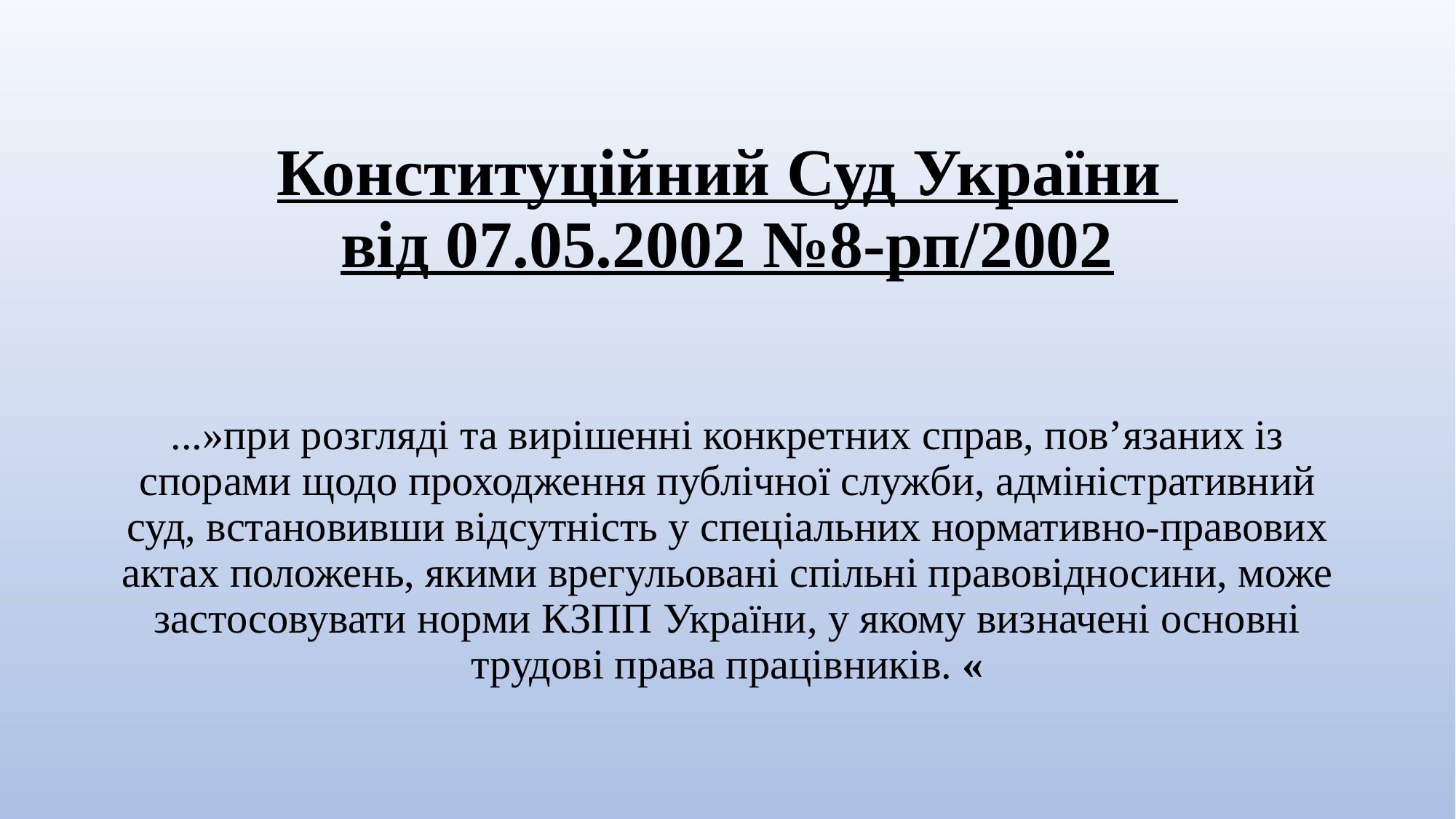

# Конституційний Суд України від 07.05.2002 №8-рп/2002 ...»при розгляді та вирішенні конкретних справ, пов’язаних із спорами щодо проходження публічної служби, адміністративний суд, встановивши відсутність у спеціальних нормативно-правових актах положень, якими врегульовані спільні правовідносини, може застосовувати норми КЗПП України, у якому визначені основні трудові права працівників. «